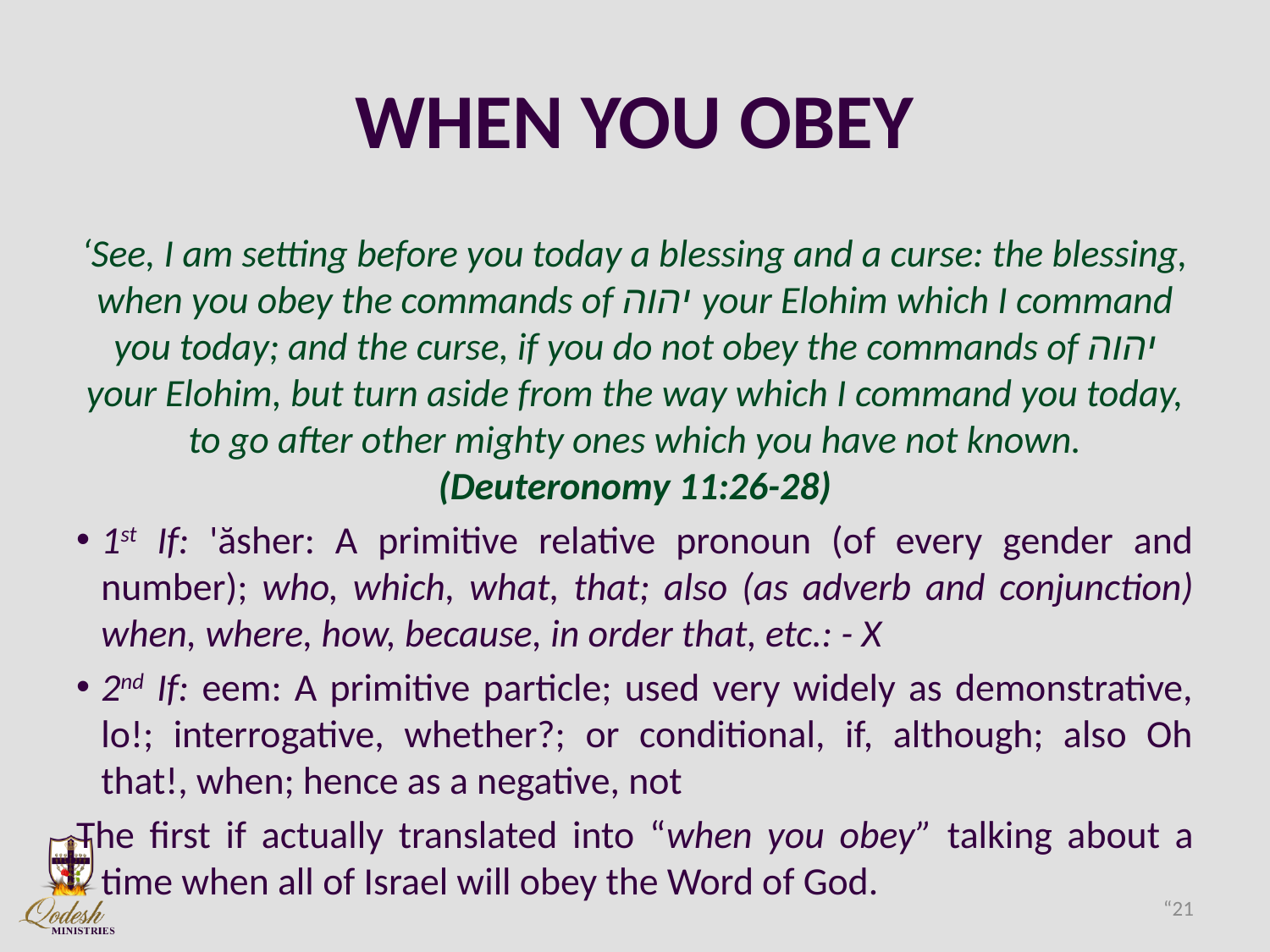

# WHEN YOU OBEY
‘See, I am setting before you today a blessing and a curse: the blessing, when you obey the commands of יהוה your Elohim which I command you today; and the curse, if you do not obey the commands of יהוה your Elohim, but turn aside from the way which I command you today, to go after other mighty ones which you have not known. (Deuteronomy 11:26-28)
1st If: 'ăsher: A primitive relative pronoun (of every gender and number); who, which, what, that; also (as adverb and conjunction) when, where, how, because, in order that, etc.: - X
2nd If: eem: A primitive particle; used very widely as demonstrative, lo!; interrogative, whether?; or conditional, if, although; also Oh that!, when; hence as a negative, not
The first if actually translated into “when you obey” talking about a time when all of Israel will obey the Word of God.
“21